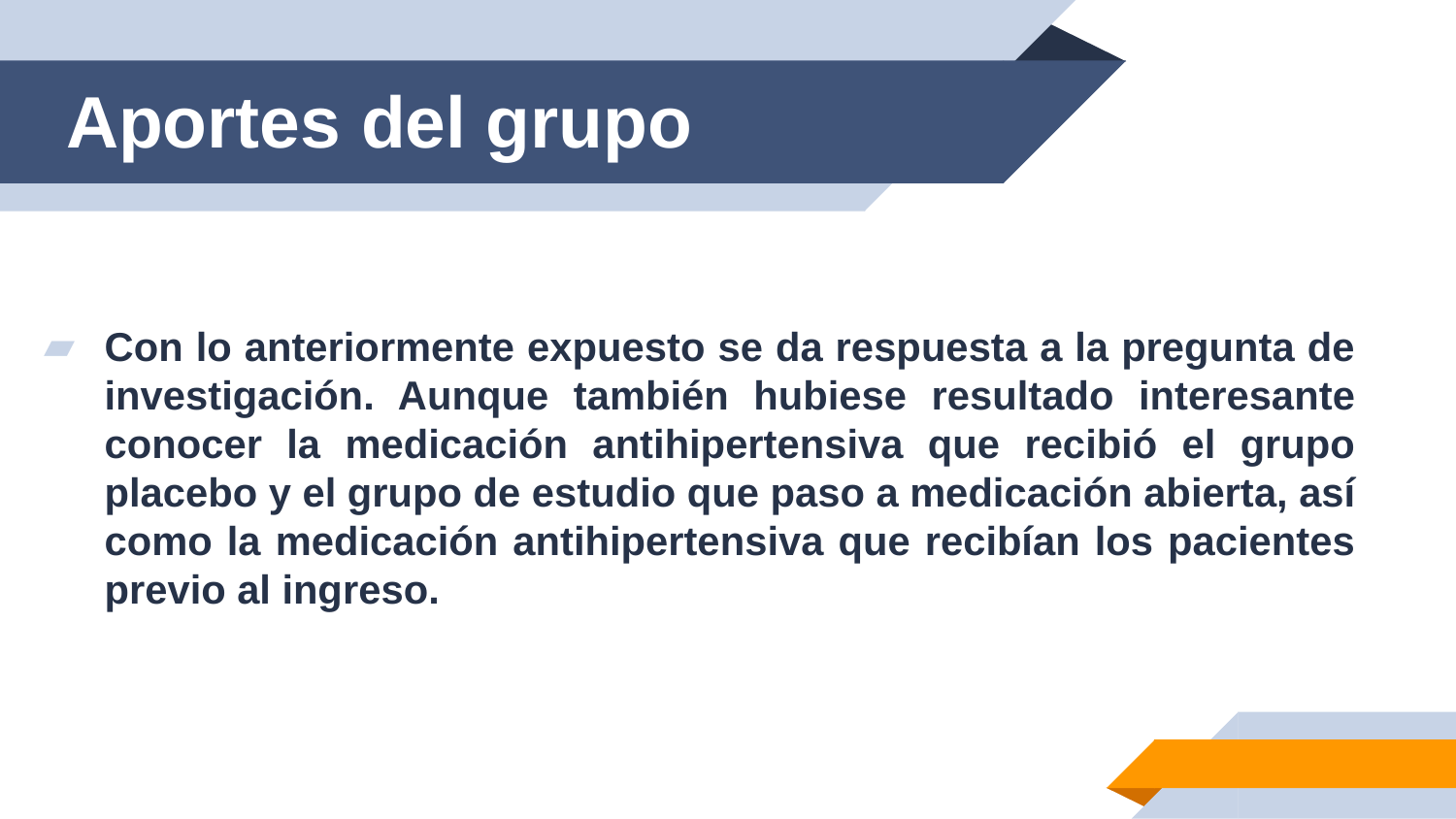

Aportes del grupo
Con lo anteriormente expuesto se da respuesta a la pregunta de investigación. Aunque también hubiese resultado interesante conocer la medicación antihipertensiva que recibió el grupo placebo y el grupo de estudio que paso a medicación abierta, así como la medicación antihipertensiva que recibían los pacientes previo al ingreso.